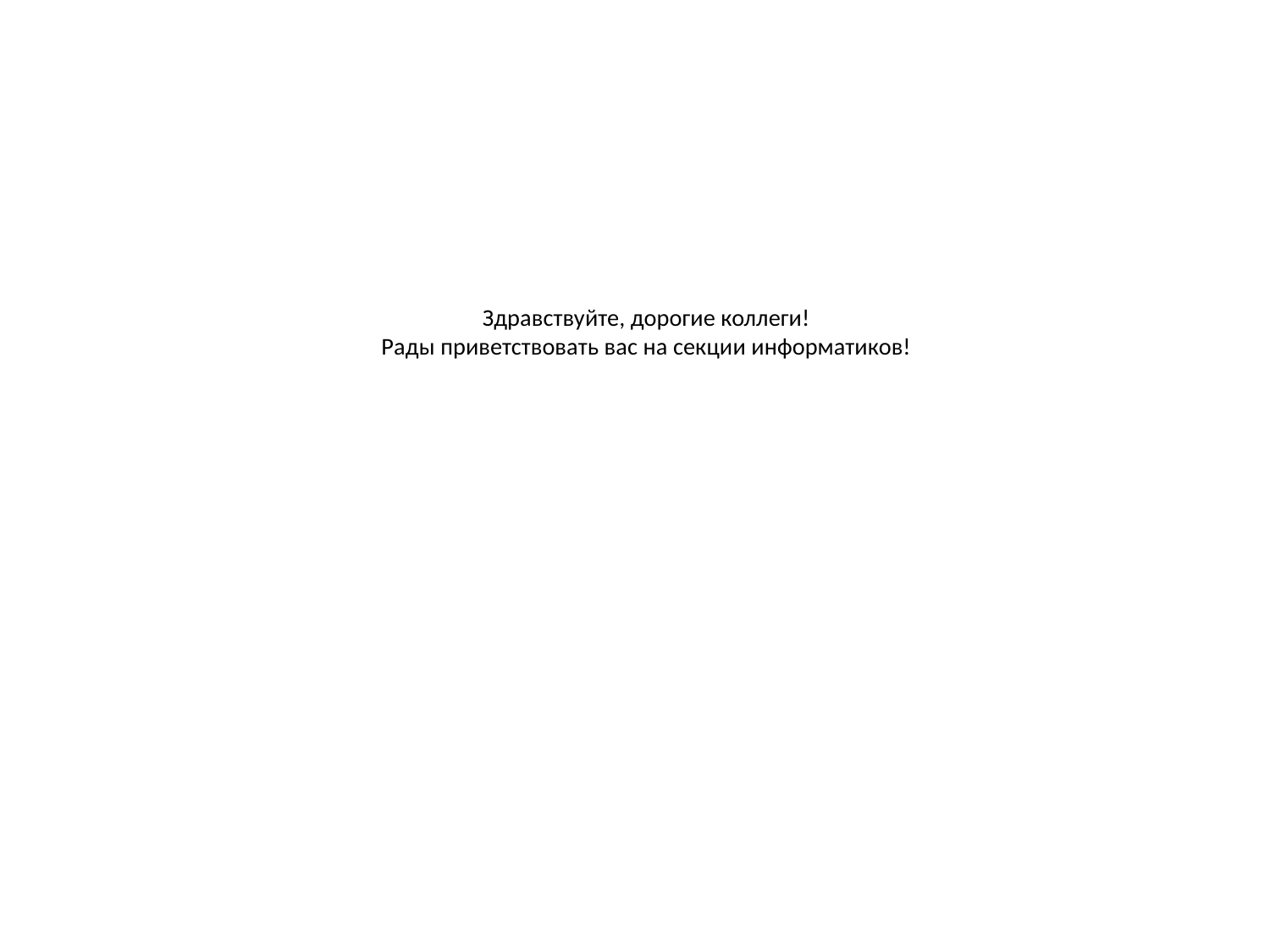

# Здравствуйте, дорогие коллеги! Рады приветствовать вас на секции информатиков!